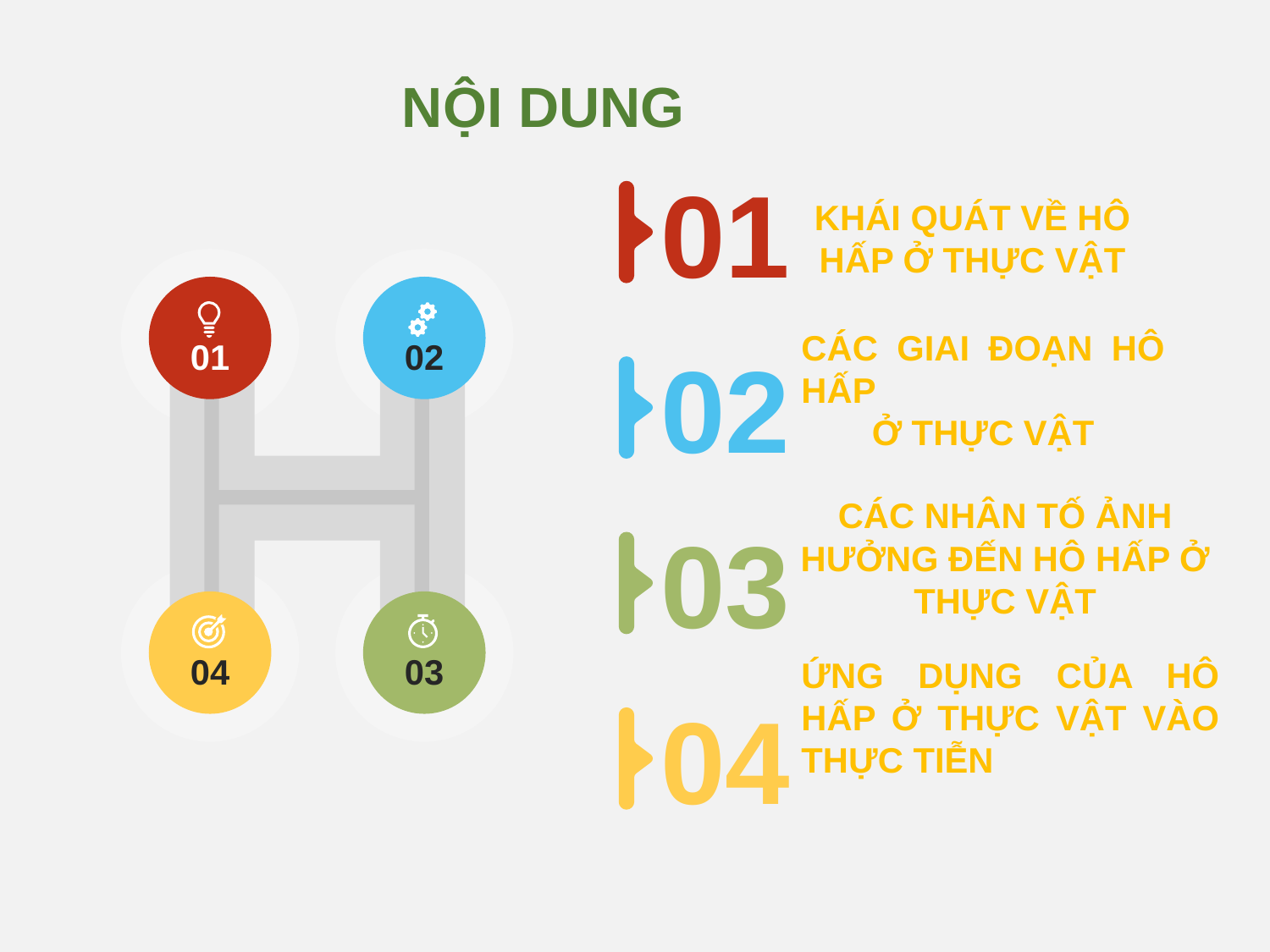

NỘI DUNG
01

KHÁI QUÁT VỀ HÔ HẤP Ở THỰC VẬT

01
02

04
03

02

CÁC GIAI ĐOẠN HÔ HẤP
Ở THỰC VẬT
03
CÁC NHÂN TỐ ẢNH HƯỞNG ĐẾN HÔ HẤP Ở THỰC VẬT

04
ỨNG DỤNG CỦA HÔ HẤP Ở THỰC VẬT VÀO THỰC TIỄN